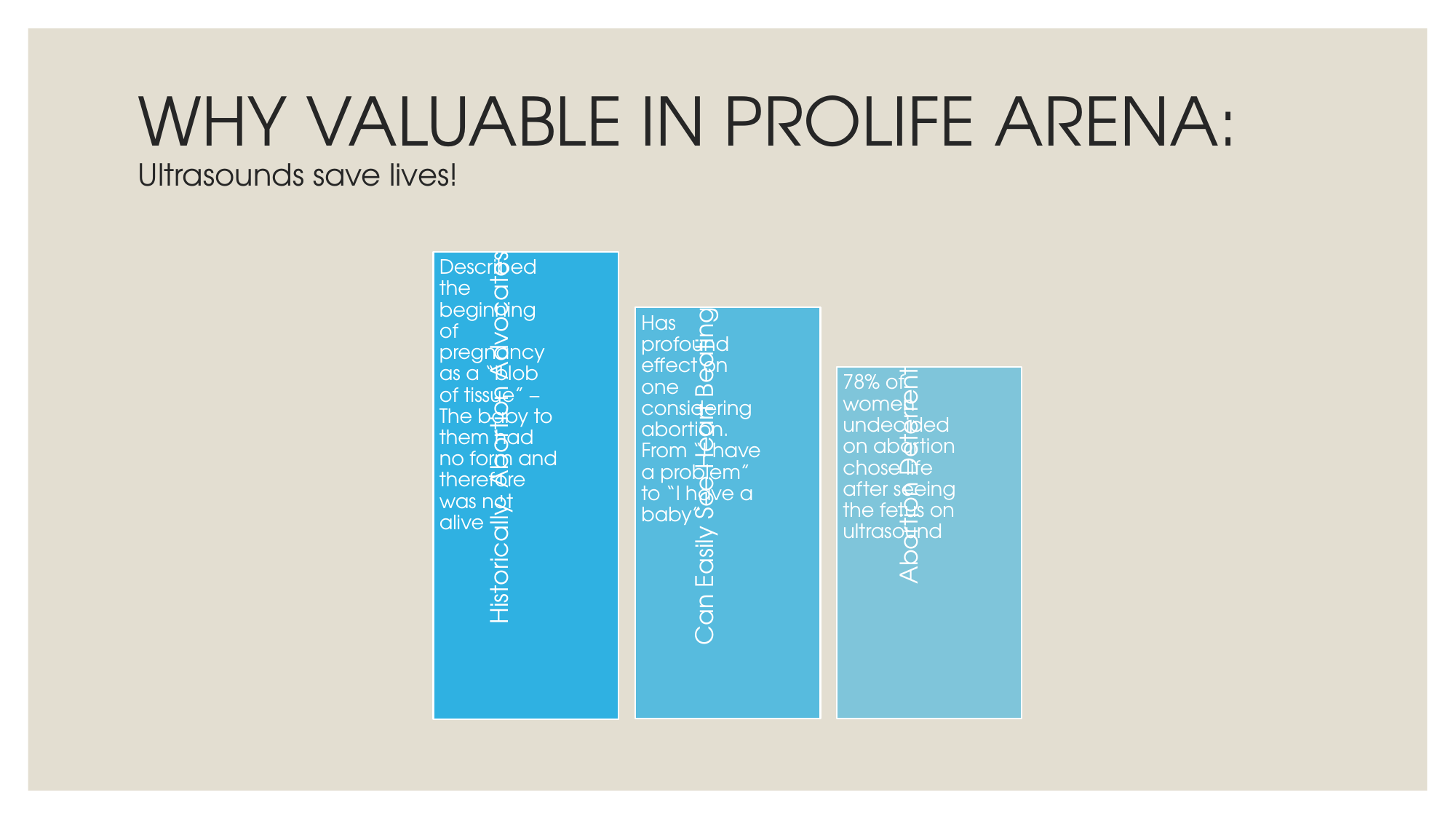

# WHY VALUABLE IN PROLIFE ARENA: Ultrasounds save lives!
Abortion Deterrent
Can Easily See Heart Beating
Historically- Abortion Advocates
Described the beginning of pregnancy as a “blob of tissue” – The baby to them had no form and therefore was not alive
Has profound effect on one considering abortion. From “I have a problem” to “I have a baby”
78% of  women undecided on abortion chose life after seeing the fetus on ultrasound